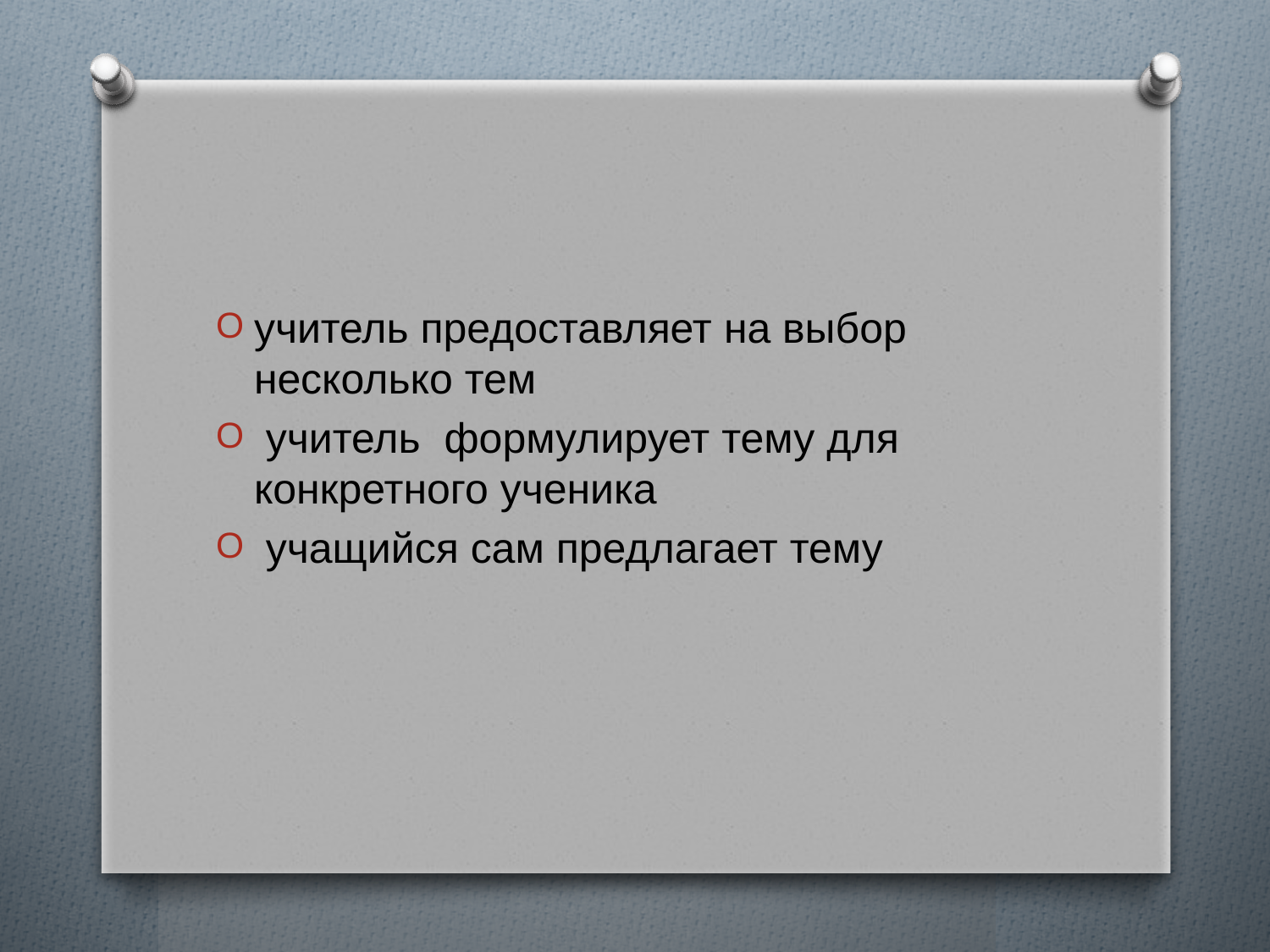

#
учитель предоставляет на выбор несколько тем
 учитель  формулирует тему для конкретного ученика
 учащийся сам предлагает тему